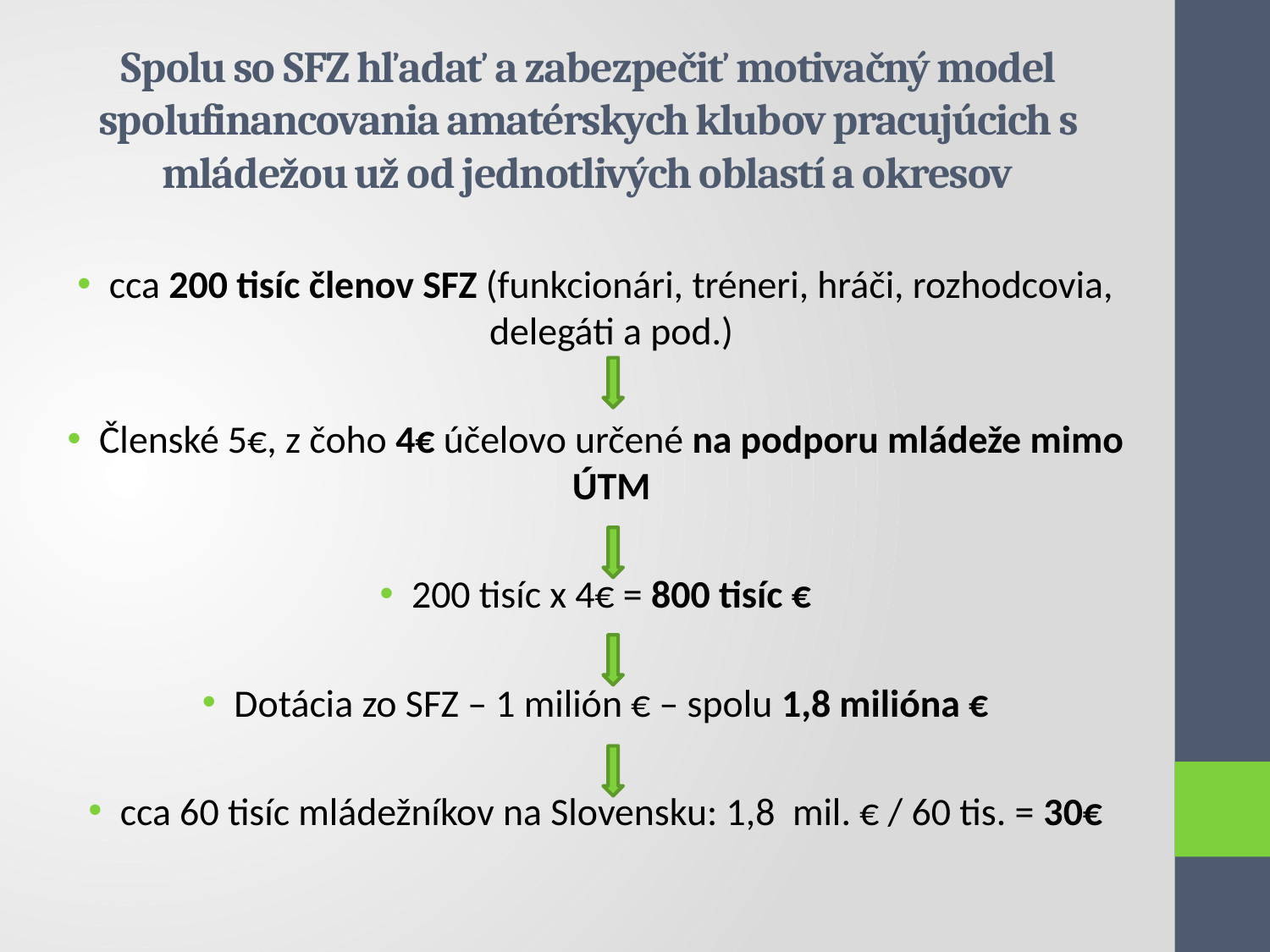

# Spolu so SFZ hľadať a zabezpečiť motivačný model spolufinancovania amatérskych klubov pracujúcich s mládežou už od jednotlivých oblastí a okresov
cca 200 tisíc členov SFZ (funkcionári, tréneri, hráči, rozhodcovia, delegáti a pod.)

Členské 5€, z čoho 4€ účelovo určené na podporu mládeže mimo ÚTM

200 tisíc x 4€ = 800 tisíc €

Dotácia zo SFZ – 1 milión € – spolu 1,8 milióna €

cca 60 tisíc mládežníkov na Slovensku: 1,8  mil. € / 60 tis. = 30€